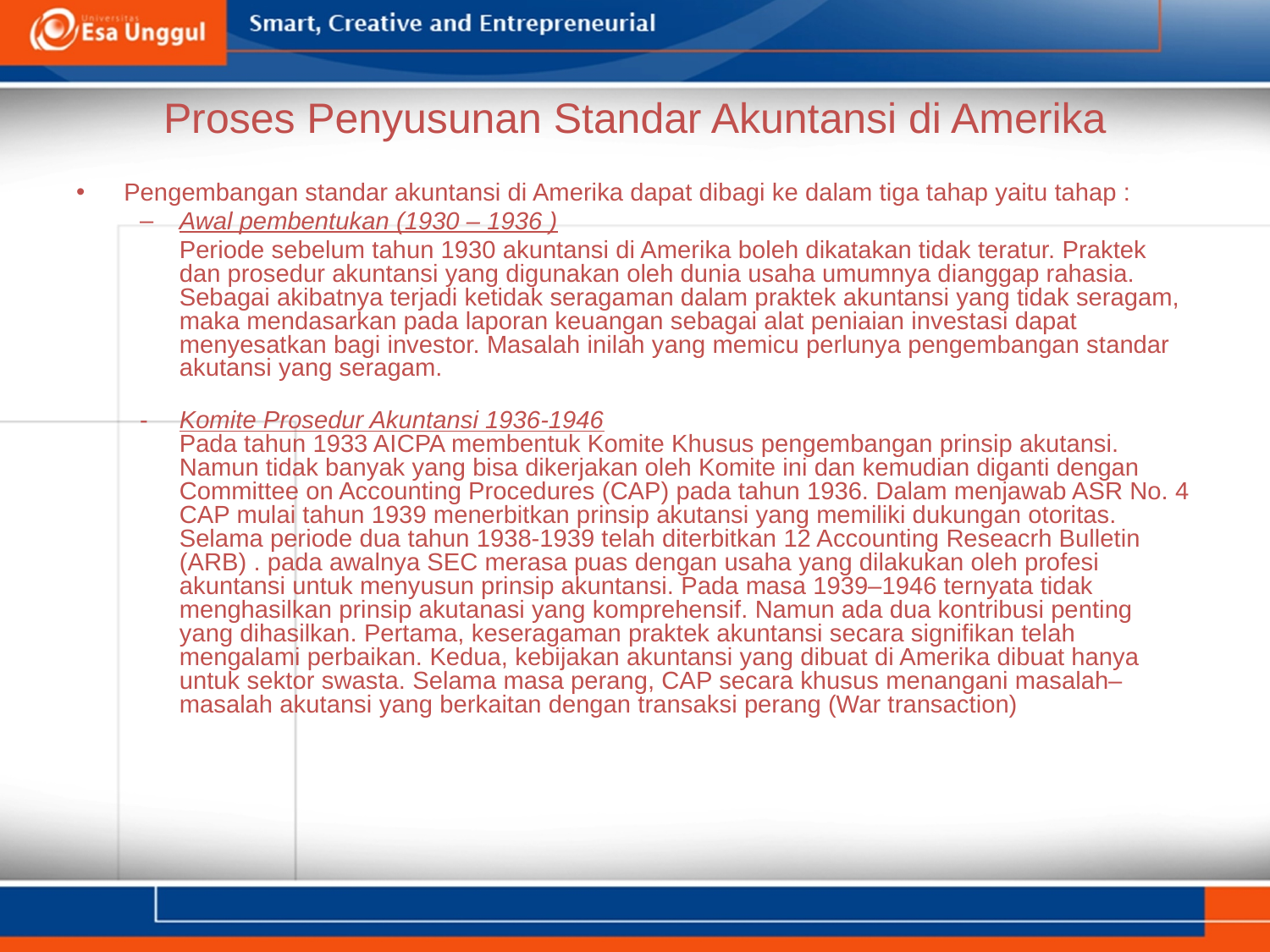

# Proses Penyusunan Standar Akuntansi di Amerika
Pengembangan standar akuntansi di Amerika dapat dibagi ke dalam tiga tahap yaitu tahap :
Awal pembentukan (1930 – 1936 )
	Periode sebelum tahun 1930 akuntansi di Amerika boleh dikatakan tidak teratur. Praktek dan prosedur akuntansi yang digunakan oleh dunia usaha umumnya dianggap rahasia. Sebagai akibatnya terjadi ketidak seragaman dalam praktek akuntansi yang tidak seragam, maka mendasarkan pada laporan keuangan sebagai alat peniaian investasi dapat menyesatkan bagi investor. Masalah inilah yang memicu perlunya pengembangan standar akutansi yang seragam.
- 	Komite Prosedur Akuntansi 1936-1946
Pada tahun 1933 AICPA membentuk Komite Khusus pengembangan prinsip akutansi. Namun tidak banyak yang bisa dikerjakan oleh Komite ini dan kemudian diganti dengan Committee on Accounting Procedures (CAP) pada tahun 1936. Dalam menjawab ASR No. 4 CAP mulai tahun 1939 menerbitkan prinsip akutansi yang memiliki dukungan otoritas. Selama periode dua tahun 1938-1939 telah diterbitkan 12 Accounting Reseacrh Bulletin (ARB) . pada awalnya SEC merasa puas dengan usaha yang dilakukan oleh profesi akuntansi untuk menyusun prinsip akuntansi. Pada masa 1939–1946 ternyata tidak menghasilkan prinsip akutanasi yang komprehensif. Namun ada dua kontribusi penting yang dihasilkan. Pertama, keseragaman praktek akuntansi secara signifikan telah mengalami perbaikan. Kedua, kebijakan akuntansi yang dibuat di Amerika dibuat hanya untuk sektor swasta. Selama masa perang, CAP secara khusus menangani masalah–masalah akutansi yang berkaitan dengan transaksi perang (War transaction)